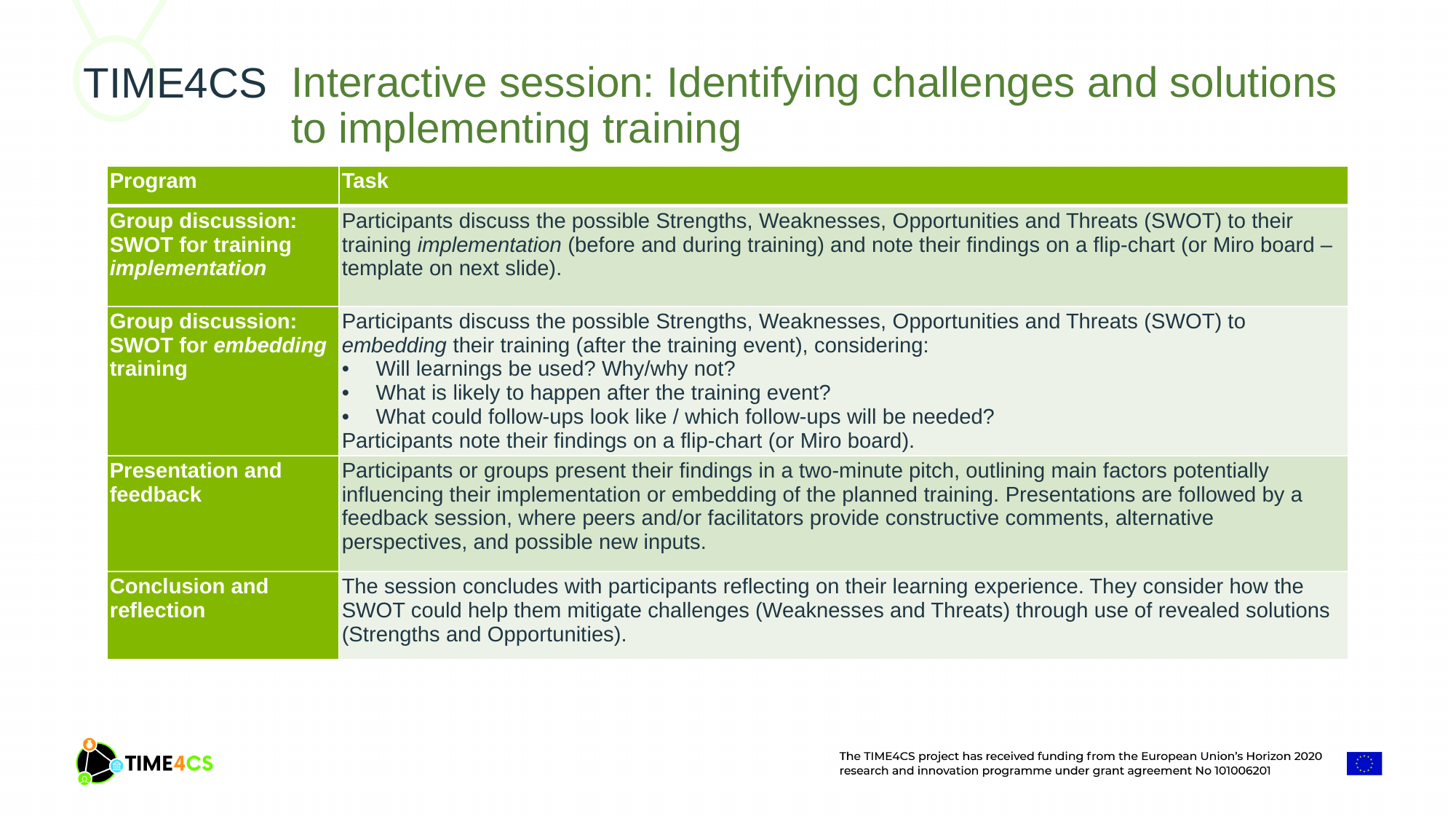

Interactive session: Identifying challenges and solutions to implementing training
| Program | Task |
| --- | --- |
| Group discussion: SWOT for training implementation | Participants discuss the possible Strengths, Weaknesses, Opportunities and Threats (SWOT) to their training implementation (before and during training) and note their findings on a flip-chart (or Miro board – template on next slide). |
| Group discussion: SWOT for embedding training | Participants discuss the possible Strengths, Weaknesses, Opportunities and Threats (SWOT) to embedding their training (after the training event), considering: Will learnings be used? Why/why not? What is likely to happen after the training event? What could follow-ups look like / which follow-ups will be needed? Participants note their findings on a flip-chart (or Miro board). |
| Presentation and feedback | Participants or groups present their findings in a two-minute pitch, outlining main factors potentially influencing their implementation or embedding of the planned training. Presentations are followed by a feedback session, where peers and/or facilitators provide constructive comments, alternative perspectives, and possible new inputs. |
| Conclusion and reflection | The session concludes with participants reflecting on their learning experience. They consider how the SWOT could help them mitigate challenges (Weaknesses and Threats) through use of revealed solutions (Strengths and Opportunities). |